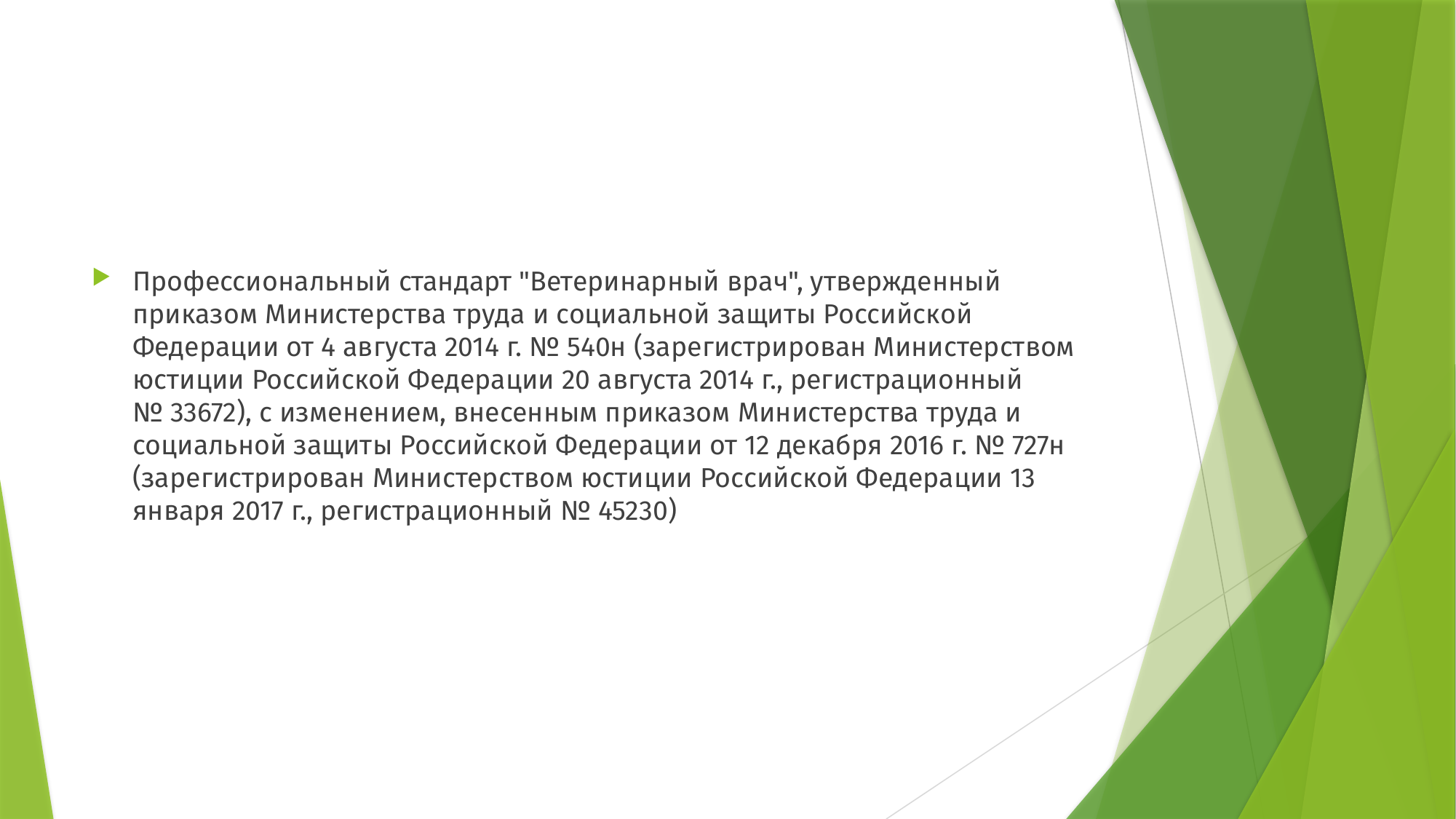

#
Профессиональный стандарт "Ветеринарный врач", утвержденный приказом Министерства труда и социальной защиты Российской Федерации от 4 августа 2014 г. № 540н (зарегистрирован Министерством юстиции Российской Федерации 20 августа 2014 г., регистрационный № 33672), с изменением, внесенным приказом Министерства труда и социальной защиты Российской Федерации от 12 декабря 2016 г. № 727н (зарегистрирован Министерством юстиции Российской Федерации 13 января 2017 г., регистрационный № 45230)